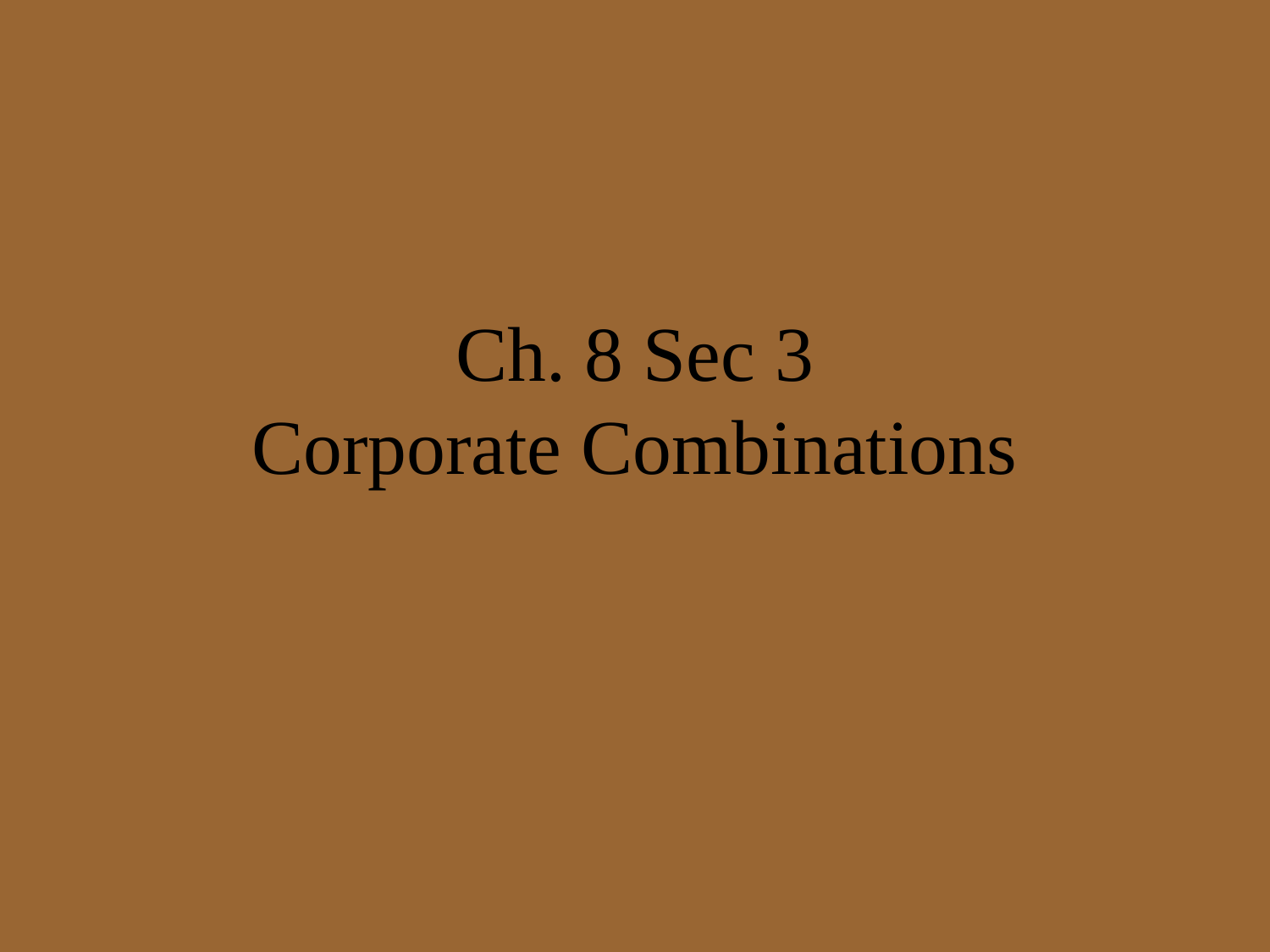

# Ch. 8 Sec 3 Corporate Combinations